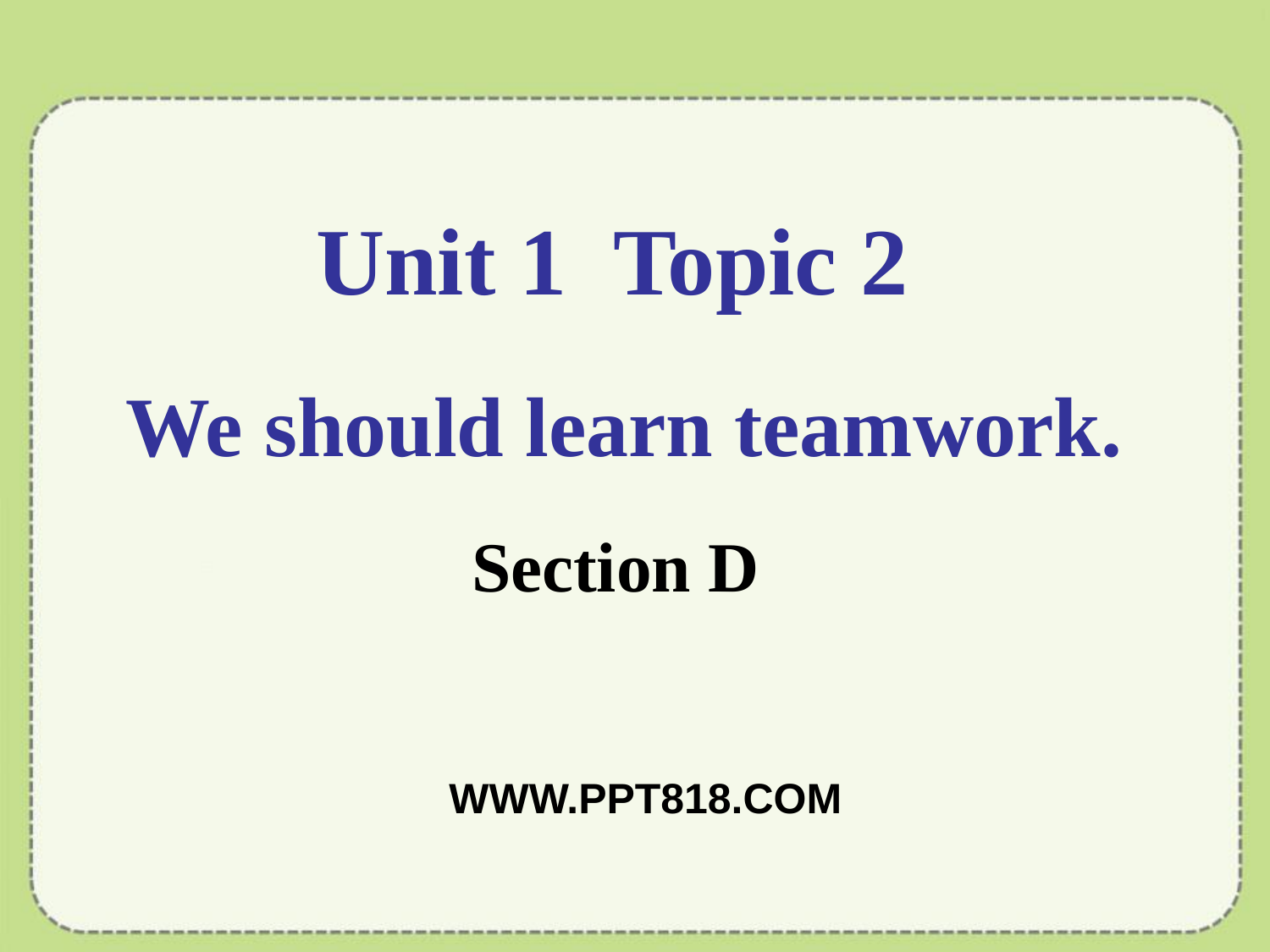

Unit 1  Topic 2
We should learn teamwork.
Section D
WWW.PPT818.COM